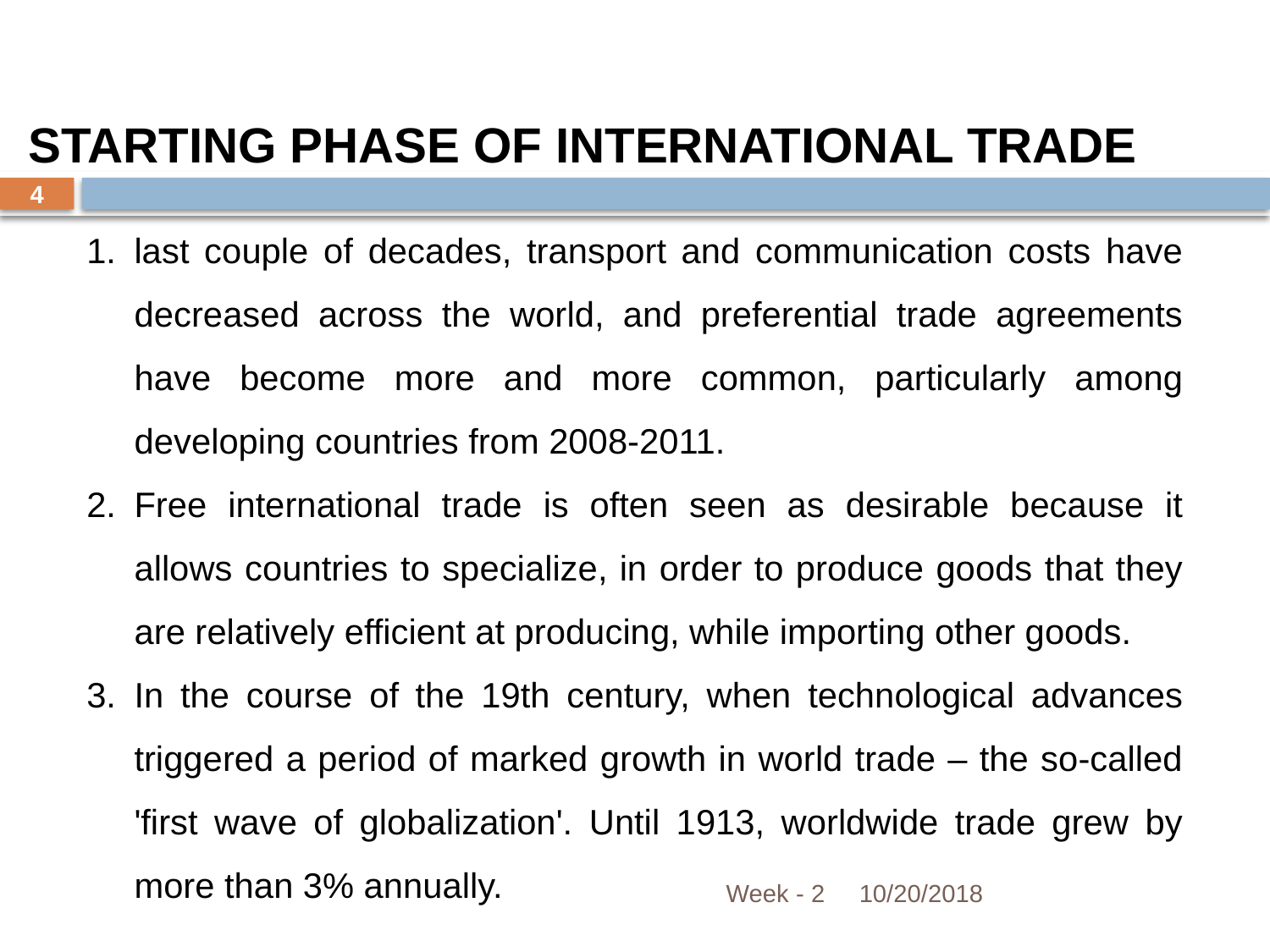

STARTING PHASE OF INTERNATIONAL TRADE
4
last couple of decades, transport and communication costs have decreased across the world, and preferential trade agreements have become more and more common, particularly among developing countries from 2008-2011.
Free international trade is often seen as desirable because it allows countries to specialize, in order to produce goods that they are relatively efficient at producing, while importing other goods.
In the course of the 19th century, when technological advances triggered a period of marked growth in world trade – the so-called 'first wave of globalization'. Until 1913, worldwide trade grew by more than 3% annually.
Week - 2
10/20/2018